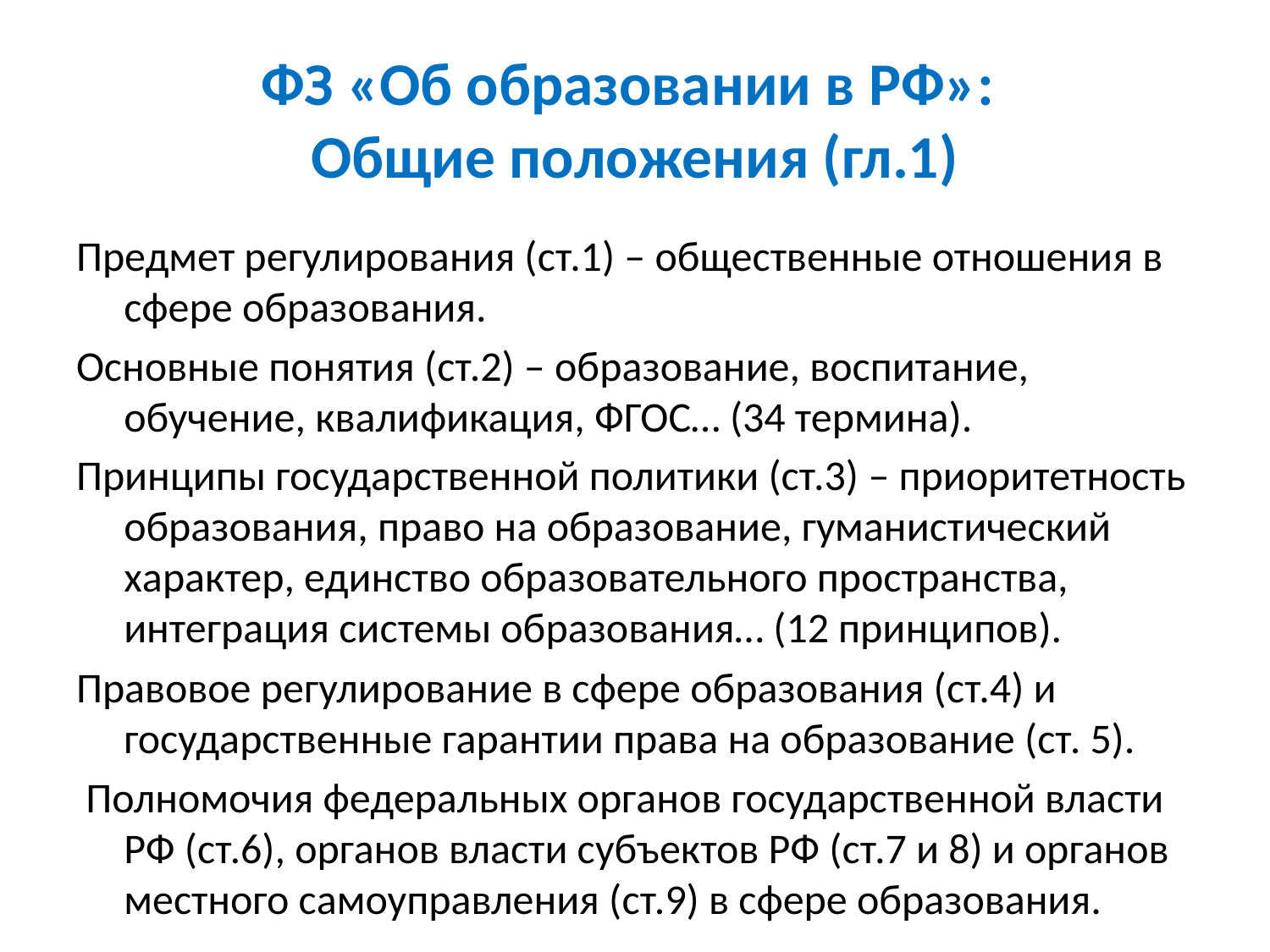

# ФЗ «Об образовании в РФ»: Общие положения (гл.1)
Предмет регулирования (ст.1) – общественные отношения в сфере образования.
Основные понятия (ст.2) – образование, воспитание, обучение, квалификация, ФГОС… (34 термина).
Принципы государственной политики (ст.3) – приоритетность образования, право на образование, гуманистический характер, единство образовательного пространства, интеграция системы образования… (12 принципов).
Правовое регулирование в сфере образования (ст.4) и государственные гарантии права на образование (ст. 5).
 Полномочия федеральных органов государственной власти РФ (ст.6), органов власти субъектов РФ (ст.7 и 8) и органов местного самоуправления (ст.9) в сфере образования.